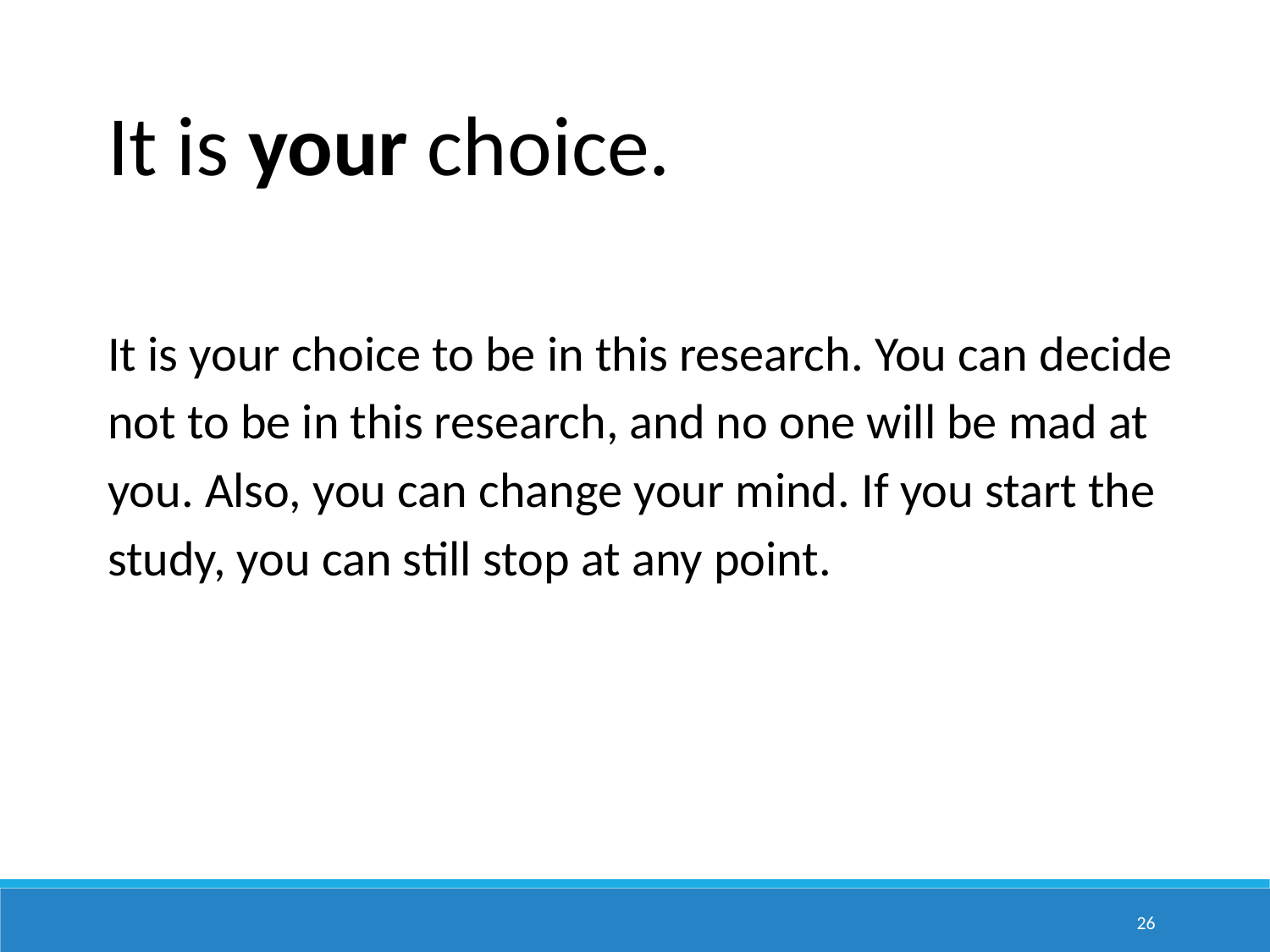

It is your choice.
It is your choice to be in this research. You can decide not to be in this research, and no one will be mad at you. Also, you can change your mind. If you start the study, you can still stop at any point.
26